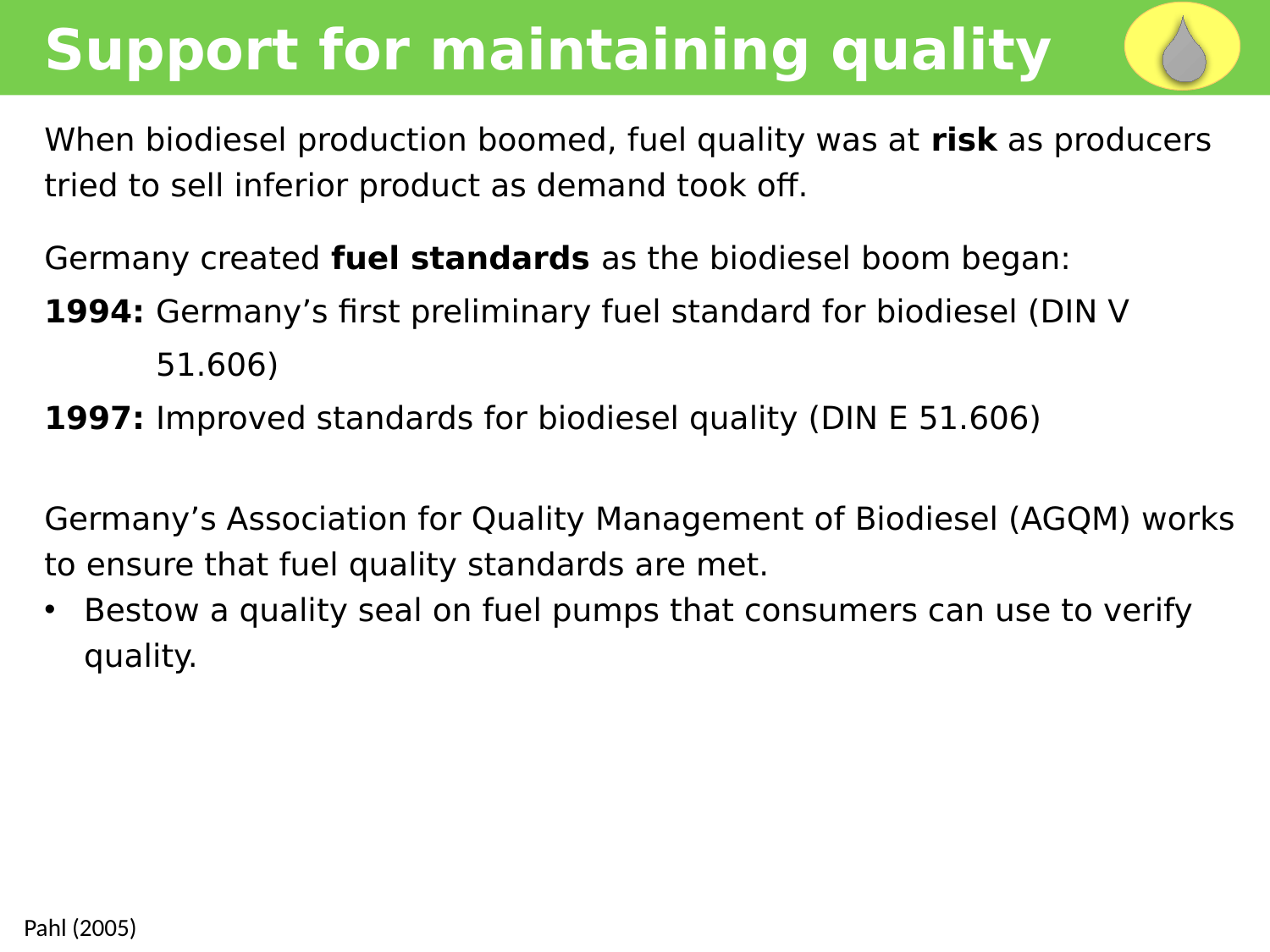

Support for maintaining quality
When biodiesel production boomed, fuel quality was at risk as producers tried to sell inferior product as demand took off.
Germany created fuel standards as the biodiesel boom began:
1994: Germany’s first preliminary fuel standard for biodiesel (DIN V
           51.606)
1997: Improved standards for biodiesel quality (DIN E 51.606)
Germany’s Association for Quality Management of Biodiesel (AGQM) works to ensure that fuel quality standards are met.
Bestow a quality seal on fuel pumps that consumers can use to verify quality.
Pahl (2005)